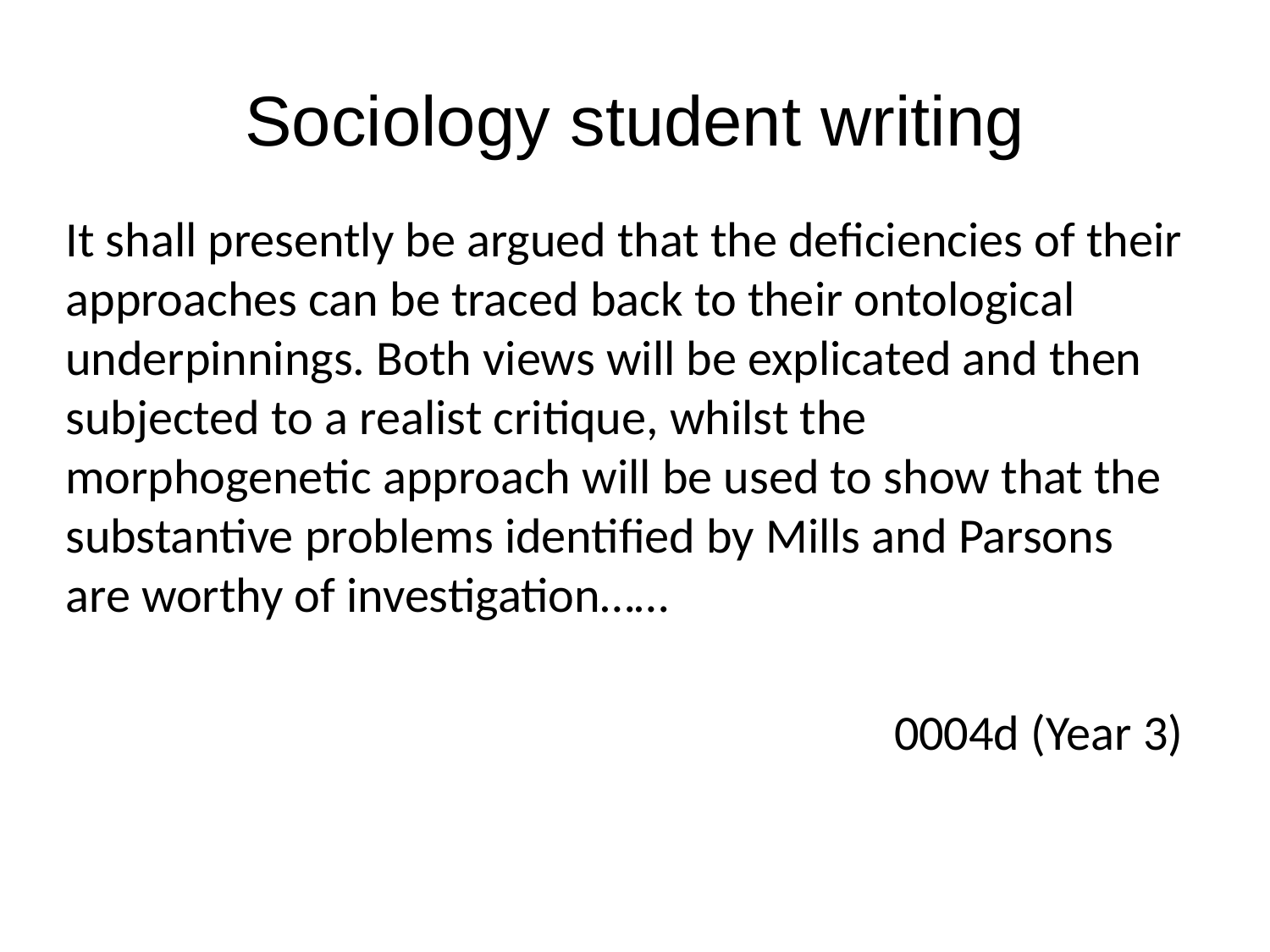

# Sociology student writing
It shall presently be argued that the deficiencies of their approaches can be traced back to their ontological underpinnings. Both views will be explicated and then subjected to a realist critique, whilst the morphogenetic approach will be used to show that the substantive problems identified by Mills and Parsons are worthy of investigation……

0004d (Year 3)